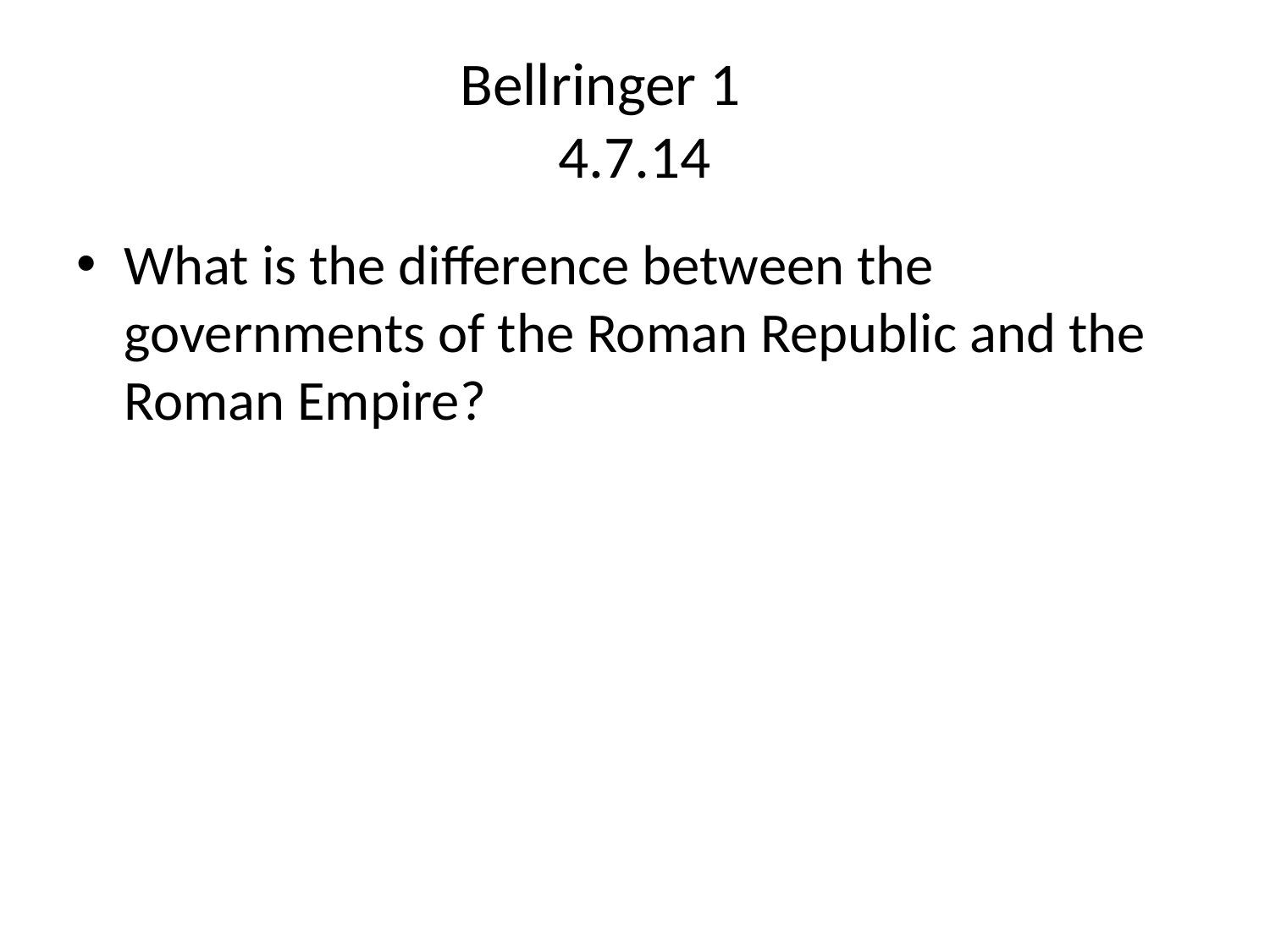

# Bellringer 1 4.7.14
What is the difference between the governments of the Roman Republic and the Roman Empire?